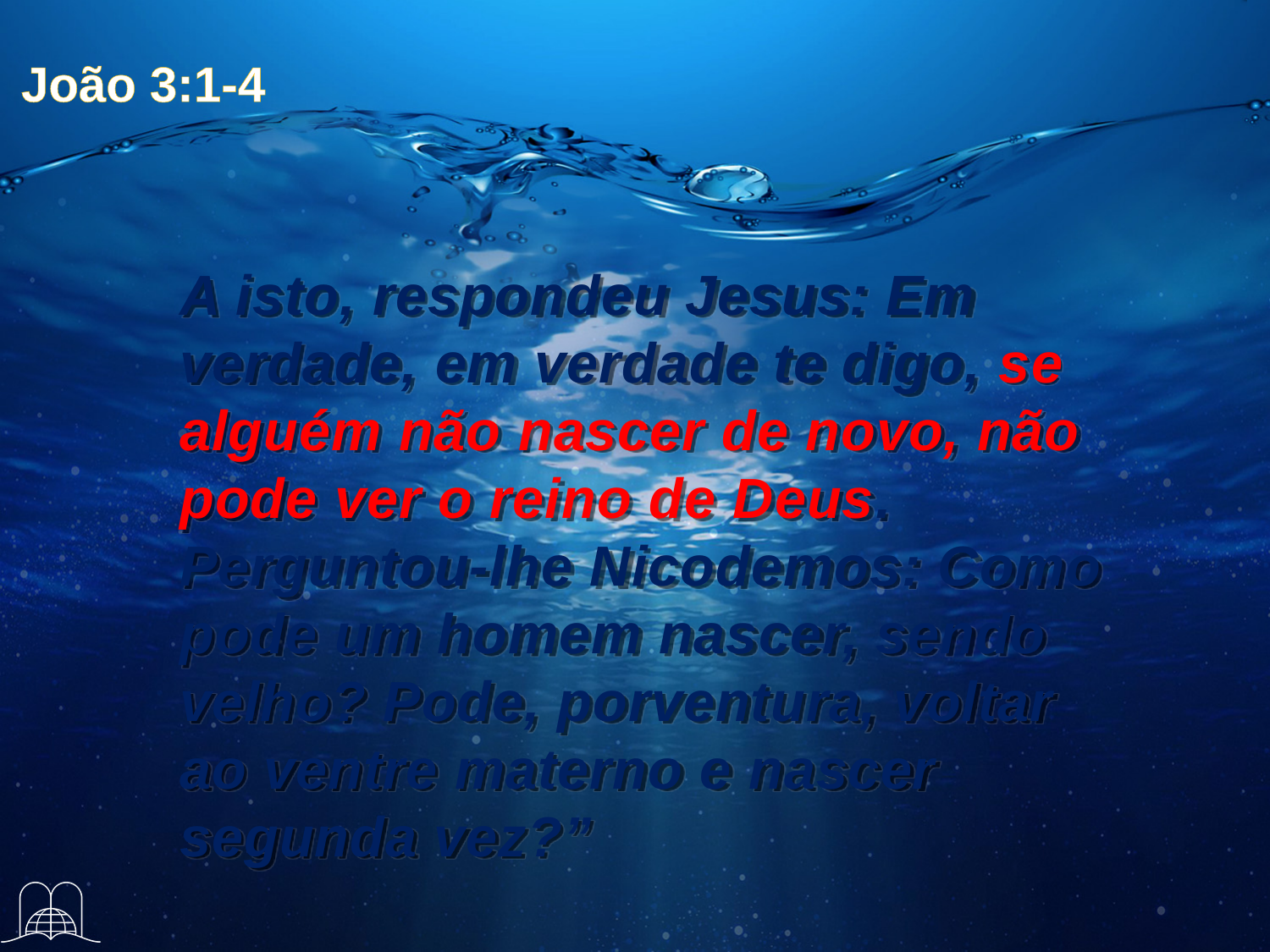

João 3:1-4
A isto, respondeu Jesus: Em verdade, em verdade te digo, se alguém não nascer de novo, não pode ver o reino de Deus. Perguntou-lhe Nicodemos: Como pode um homem nascer, sendo velho? Pode, porventura, voltar ao ventre materno e nascer segunda vez?”